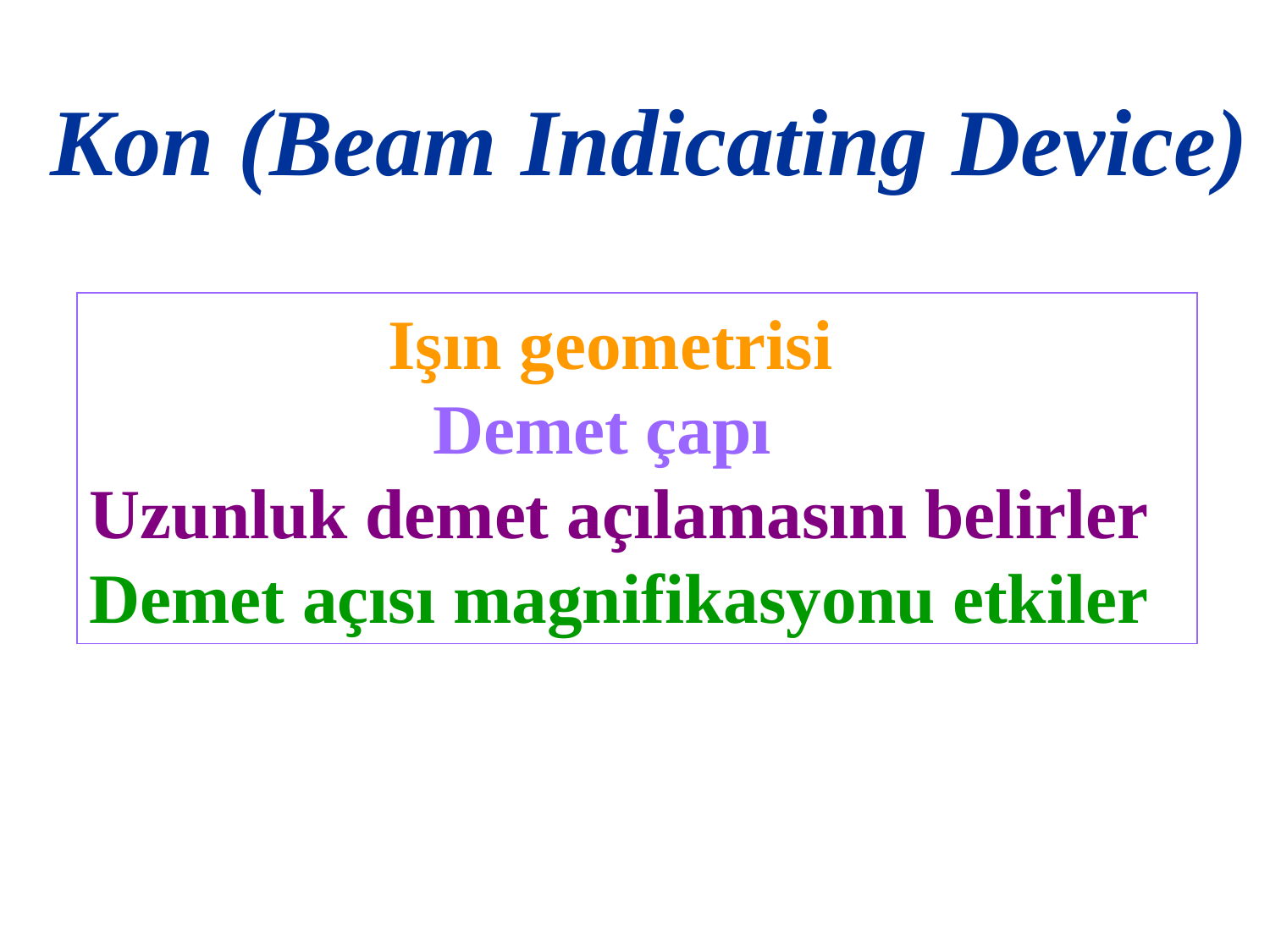

Kon (Beam Indicating Device)
Işın geometrisi
Demet çapı
Uzunluk demet açılamasını belirler
Demet açısı magnifikasyonu etkiler